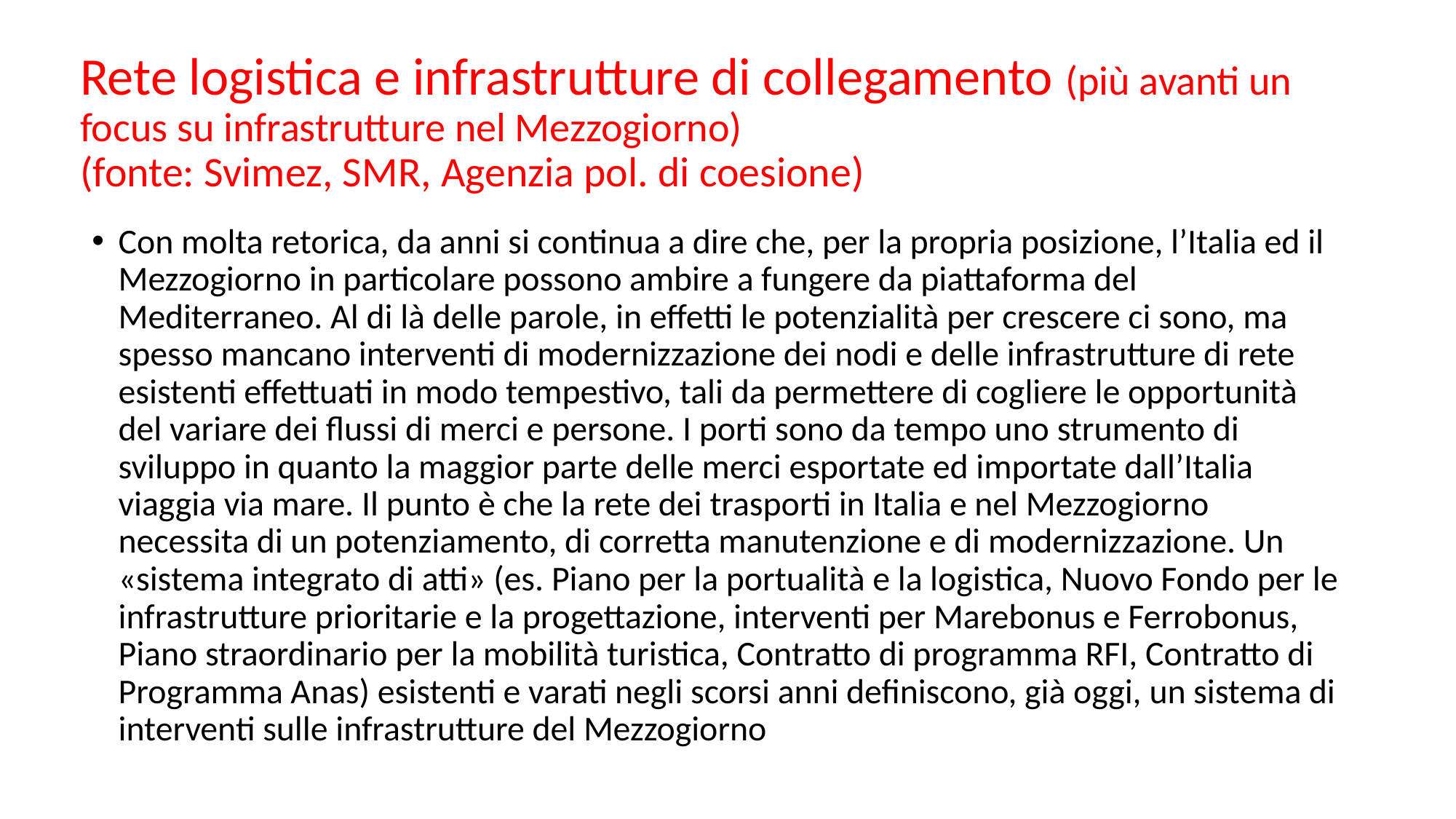

# Rete logistica e infrastrutture di collegamento (più avanti un focus su infrastrutture nel Mezzogiorno) (fonte: Svimez, SMR, Agenzia pol. di coesione)
Con molta retorica, da anni si continua a dire che, per la propria posizione, l’Italia ed il Mezzogiorno in particolare possono ambire a fungere da piattaforma del Mediterraneo. Al di là delle parole, in effetti le potenzialità per crescere ci sono, ma spesso mancano interventi di modernizzazione dei nodi e delle infrastrutture di rete esistenti effettuati in modo tempestivo, tali da permettere di cogliere le opportunità del variare dei flussi di merci e persone. I porti sono da tempo uno strumento di sviluppo in quanto la maggior parte delle merci esportate ed importate dall’Italia viaggia via mare. Il punto è che la rete dei trasporti in Italia e nel Mezzogiorno necessita di un potenziamento, di corretta manutenzione e di modernizzazione. Un «sistema integrato di atti» (es. Piano per la portualità e la logistica, Nuovo Fondo per le infrastrutture prioritarie e la progettazione, interventi per Marebonus e Ferrobonus, Piano straordinario per la mobilità turistica, Contratto di programma RFI, Contratto di Programma Anas) esistenti e varati negli scorsi anni definiscono, già oggi, un sistema di interventi sulle infrastrutture del Mezzogiorno